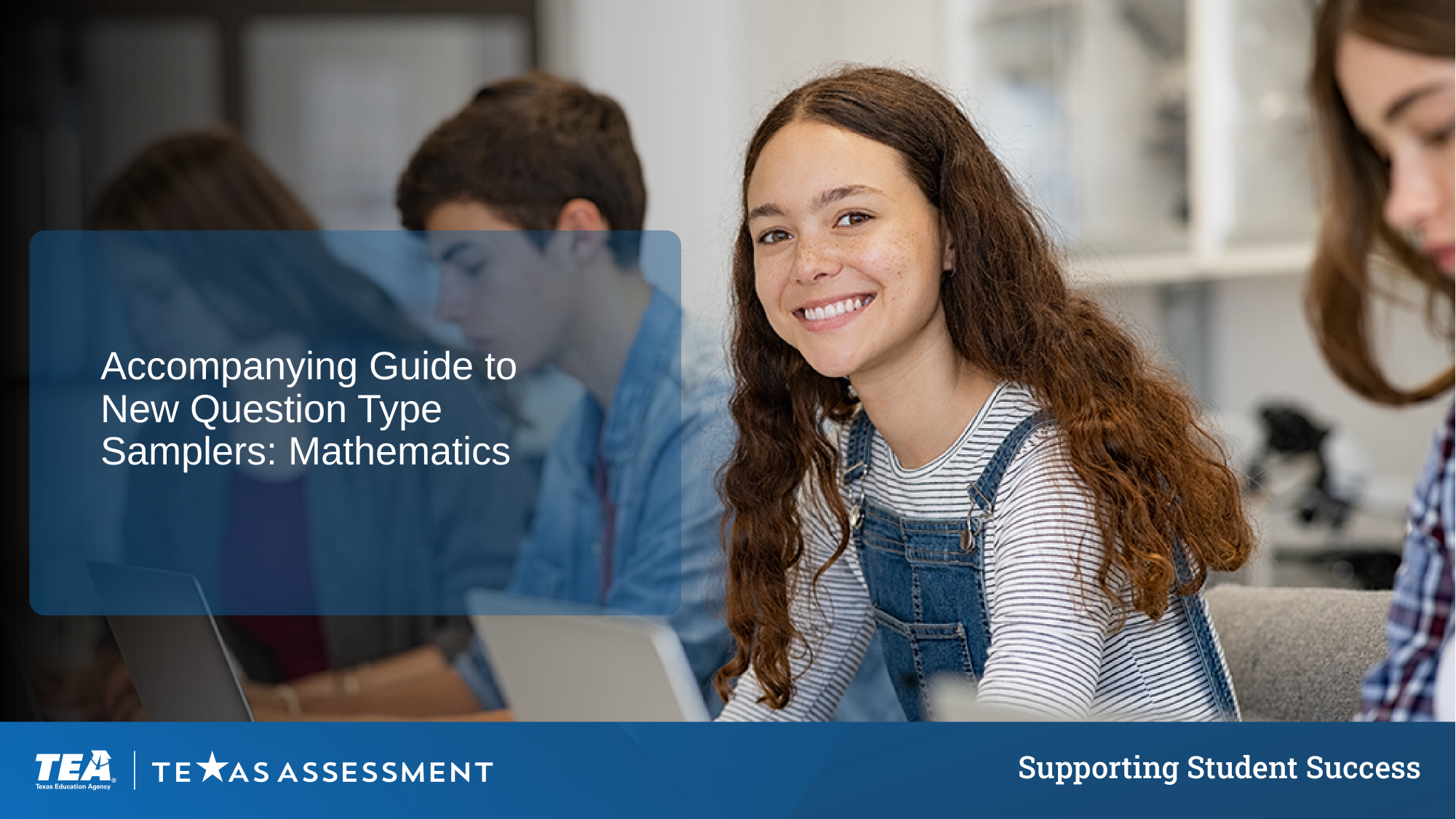

# Accompanying Guide to New Question Type Samplers: Mathematics